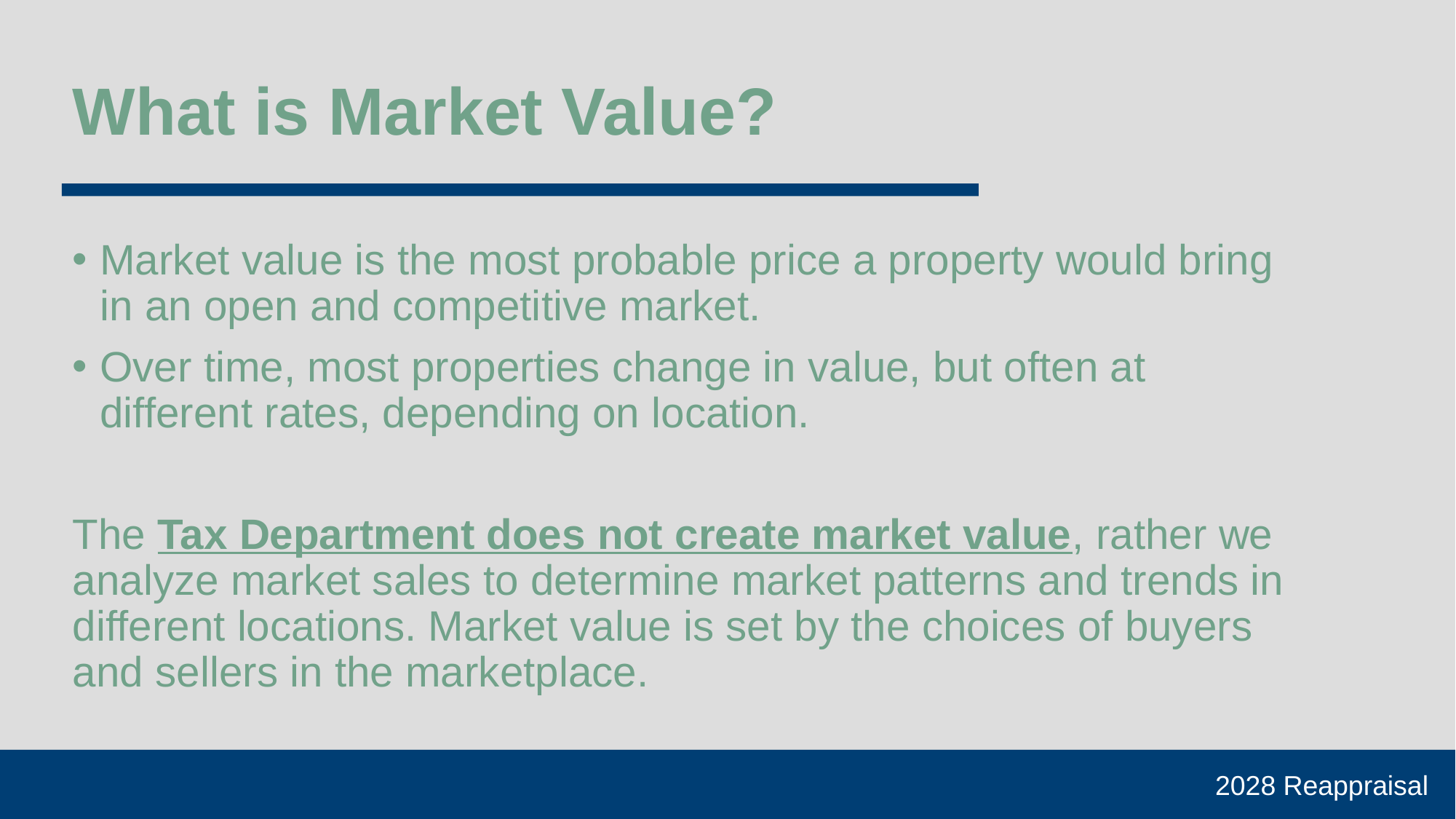

# What is Market Value?

Market value is the most probable price a property would bring in an open and competitive market.
Over time, most properties change in value, but often at different rates, depending on location.

The Tax Department does not create market value, rather we analyze market sales to determine market patterns and trends in different locations. Market value is set by the choices of buyers and sellers in the marketplace.

2028 Reappraisal